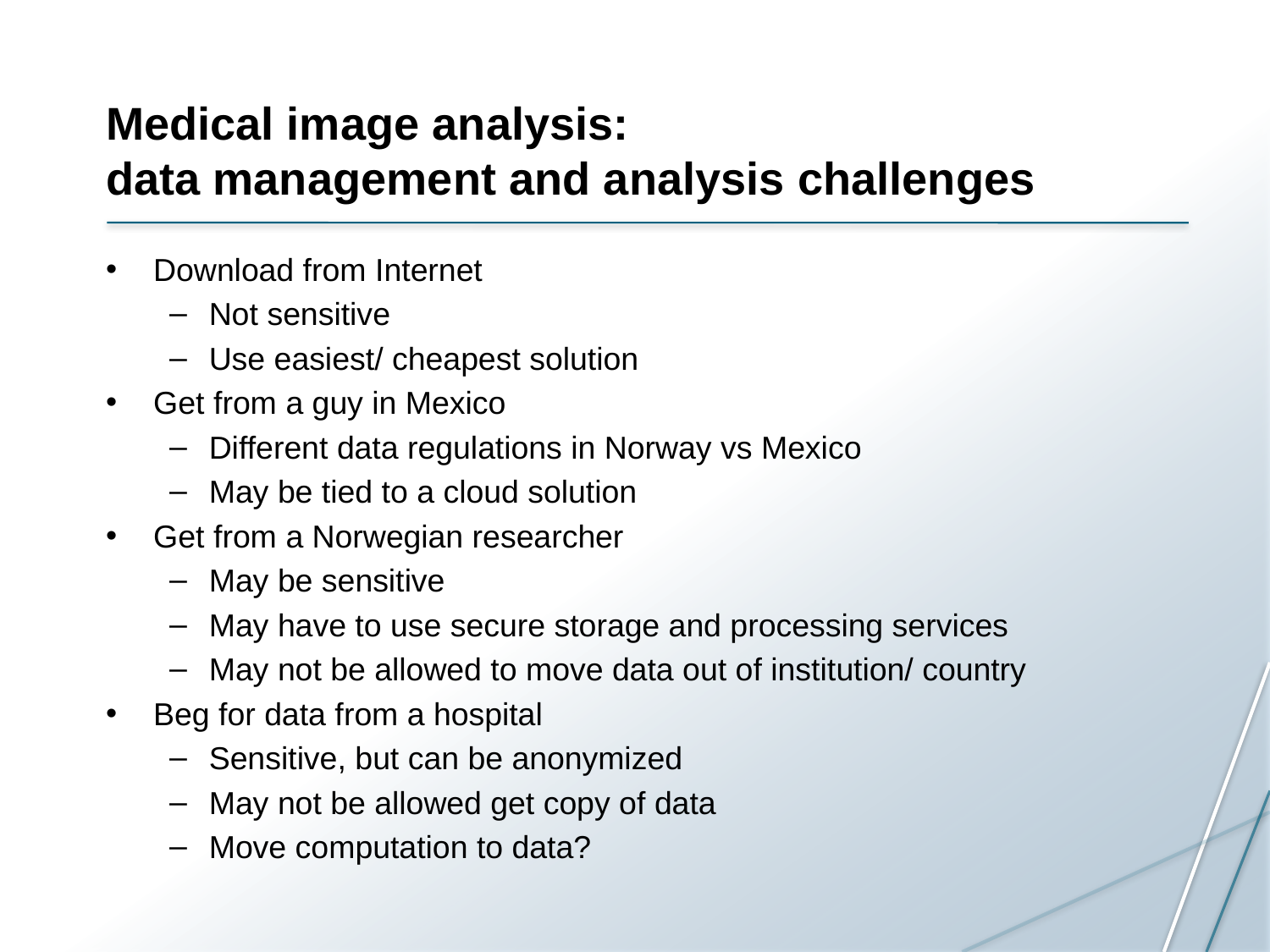

# Medical image analysis: data management and analysis challenges
Download from Internet
Not sensitive
Use easiest/ cheapest solution
Get from a guy in Mexico
Different data regulations in Norway vs Mexico
May be tied to a cloud solution
Get from a Norwegian researcher
May be sensitive
May have to use secure storage and processing services
May not be allowed to move data out of institution/ country
Beg for data from a hospital
Sensitive, but can be anonymized
May not be allowed get copy of data
Move computation to data?